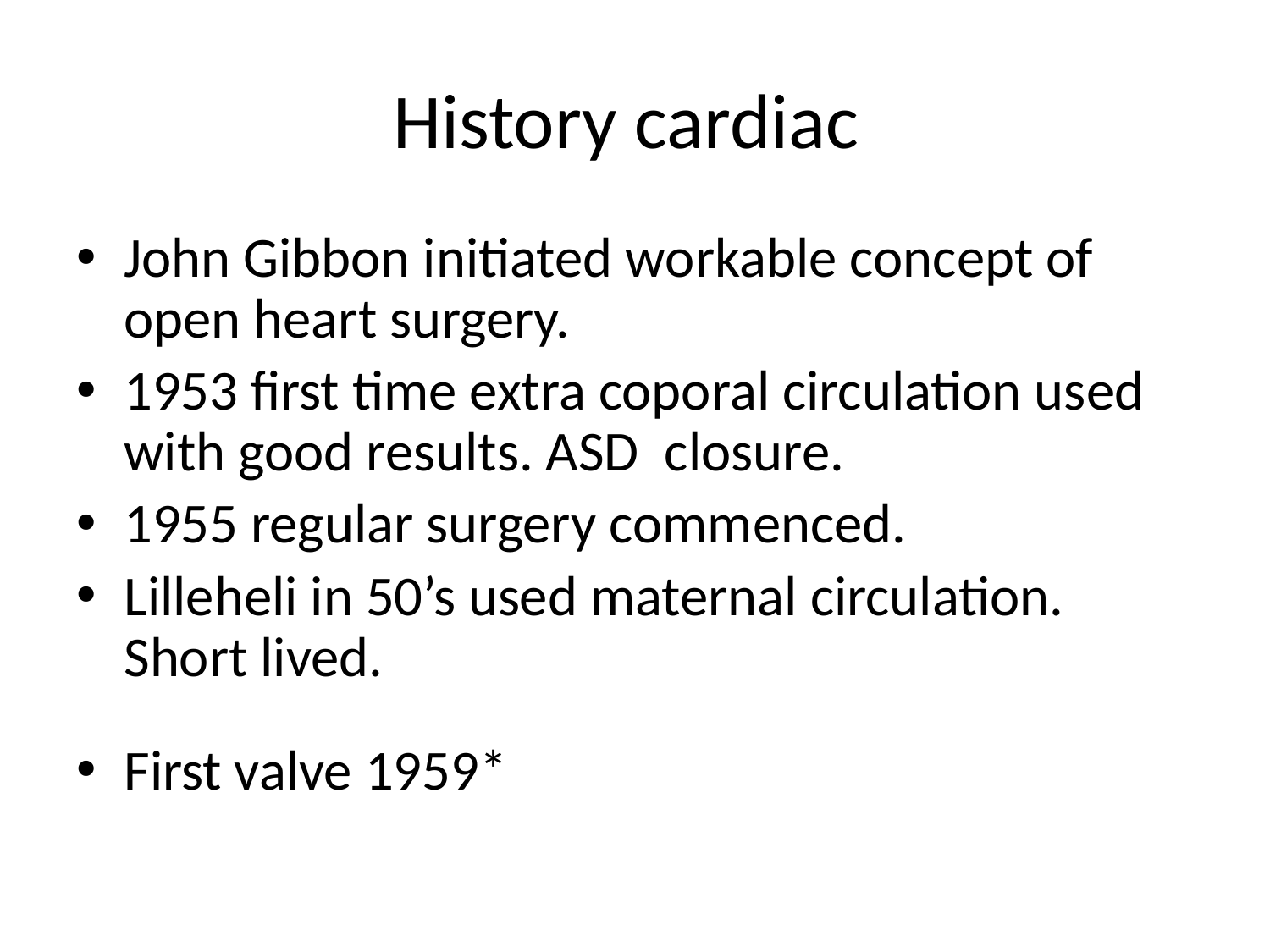

# History cardiac
John Gibbon initiated workable concept of open heart surgery.
1953 first time extra coporal circulation used with good results. ASD  closure.
1955 regular surgery commenced.
Lilleheli in 50’s used maternal circulation.  Short lived.
First valve 1959*